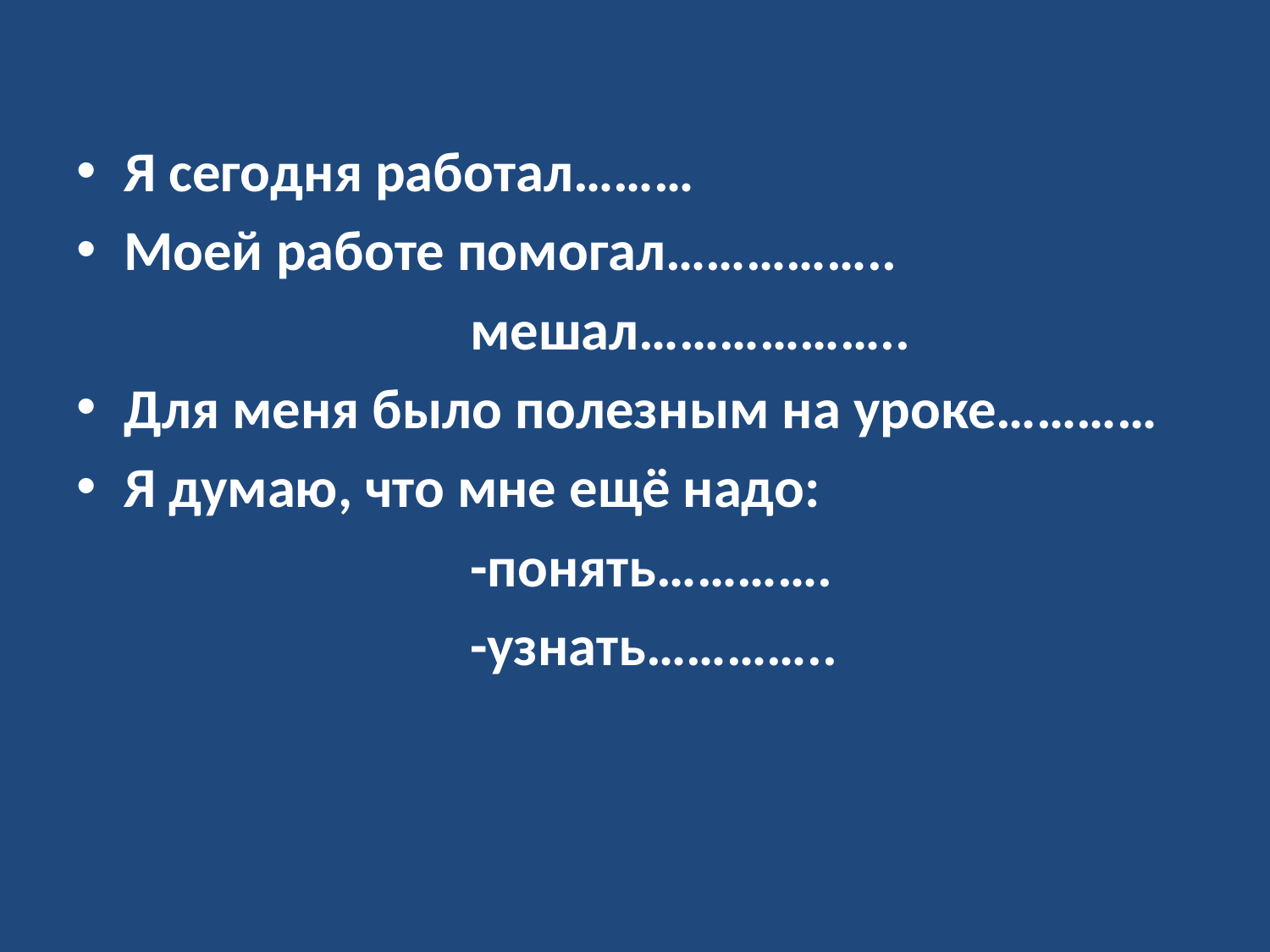

Я сегодня работал………
Моей работе помогал……………..
                               мешал………………..
Для меня было полезным на уроке…………
Я думаю, что мне ещё надо:
                               -понять………….
                               -узнать…………..